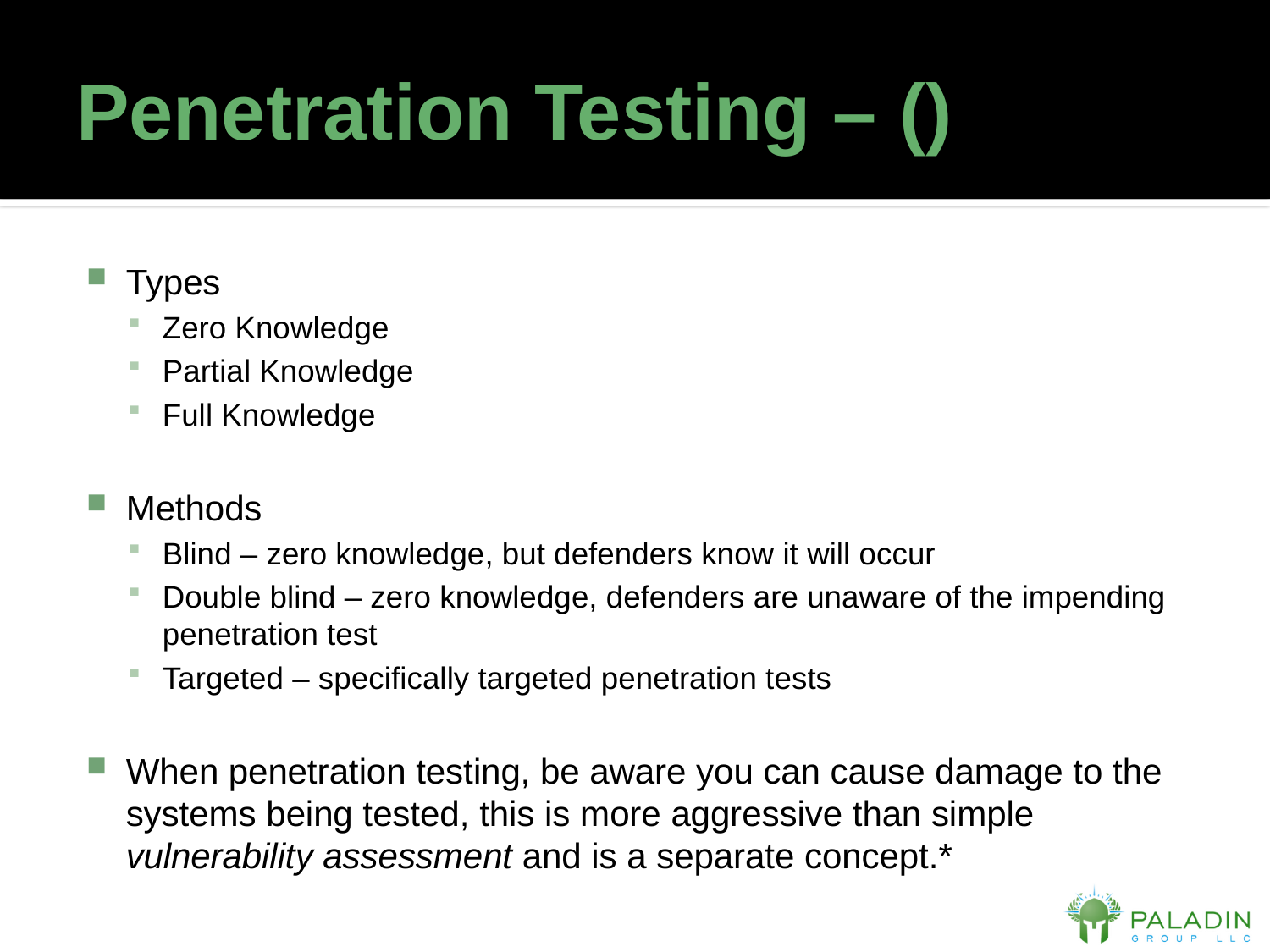

# Penetration Testing – ()
Types
Zero Knowledge
Partial Knowledge
Full Knowledge

Methods
Blind – zero knowledge, but defenders know it will occur
Double blind – zero knowledge, defenders are unaware of the impending penetration test
Targeted – specifically targeted penetration tests

When penetration testing, be aware you can cause damage to the systems being tested, this is more aggressive than simple vulnerability assessment and is a separate concept.*